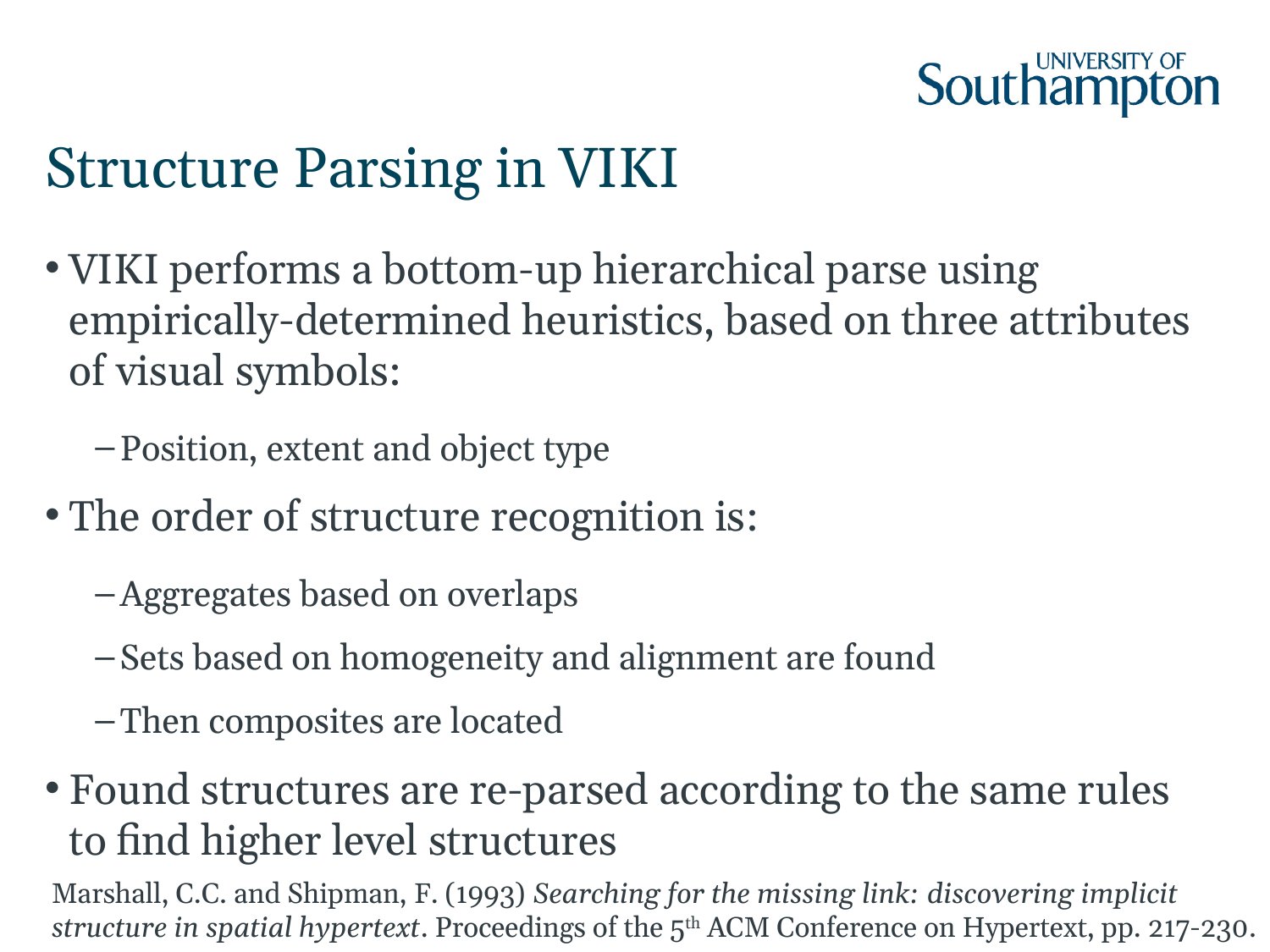

# Structure Parsing in VIKI
VIKI performs a bottom-up hierarchical parse using empirically-determined heuristics, based on three attributes of visual symbols:
Position, extent and object type
The order of structure recognition is:
Aggregates based on overlaps
Sets based on homogeneity and alignment are found
Then composites are located
Found structures are re-parsed according to the same rules to find higher level structures
Marshall, C.C. and Shipman, F. (1993) Searching for the missing link: discovering implicit
structure in spatial hypertext. Proceedings of the 5th ACM Conference on Hypertext, pp. 217-230.